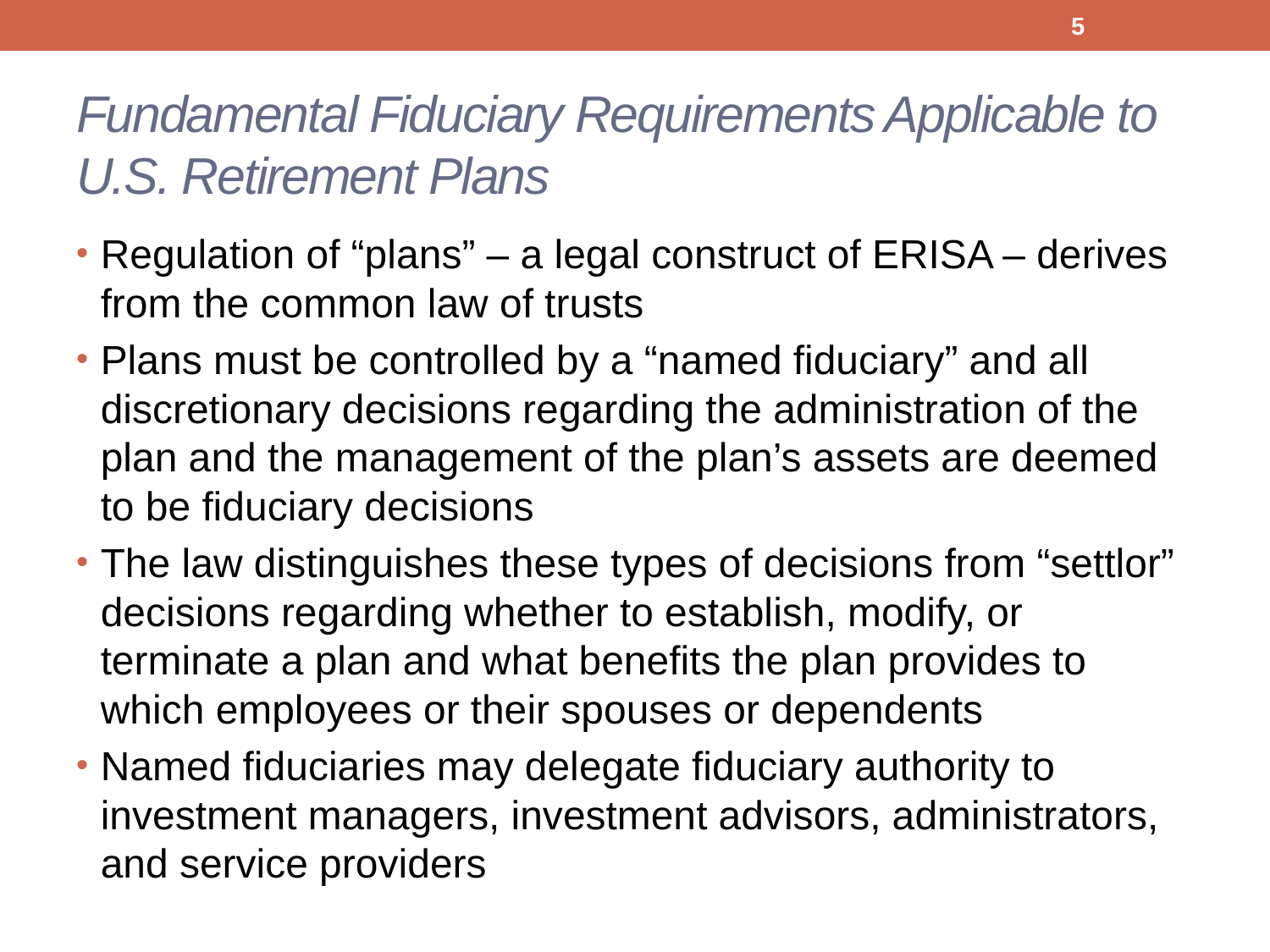

5
# Fundamental Fiduciary Requirements Applicable to U.S. Retirement Plans
Regulation of “plans” – a legal construct of ERISA – derives from the common law of trusts
Plans must be controlled by a “named fiduciary” and all discretionary decisions regarding the administration of the plan and the management of the plan’s assets are deemed to be fiduciary decisions
The law distinguishes these types of decisions from “settlor” decisions regarding whether to establish, modify, or terminate a plan and what benefits the plan provides to which employees or their spouses or dependents
Named fiduciaries may delegate fiduciary authority to investment managers, investment advisors, administrators, and service providers